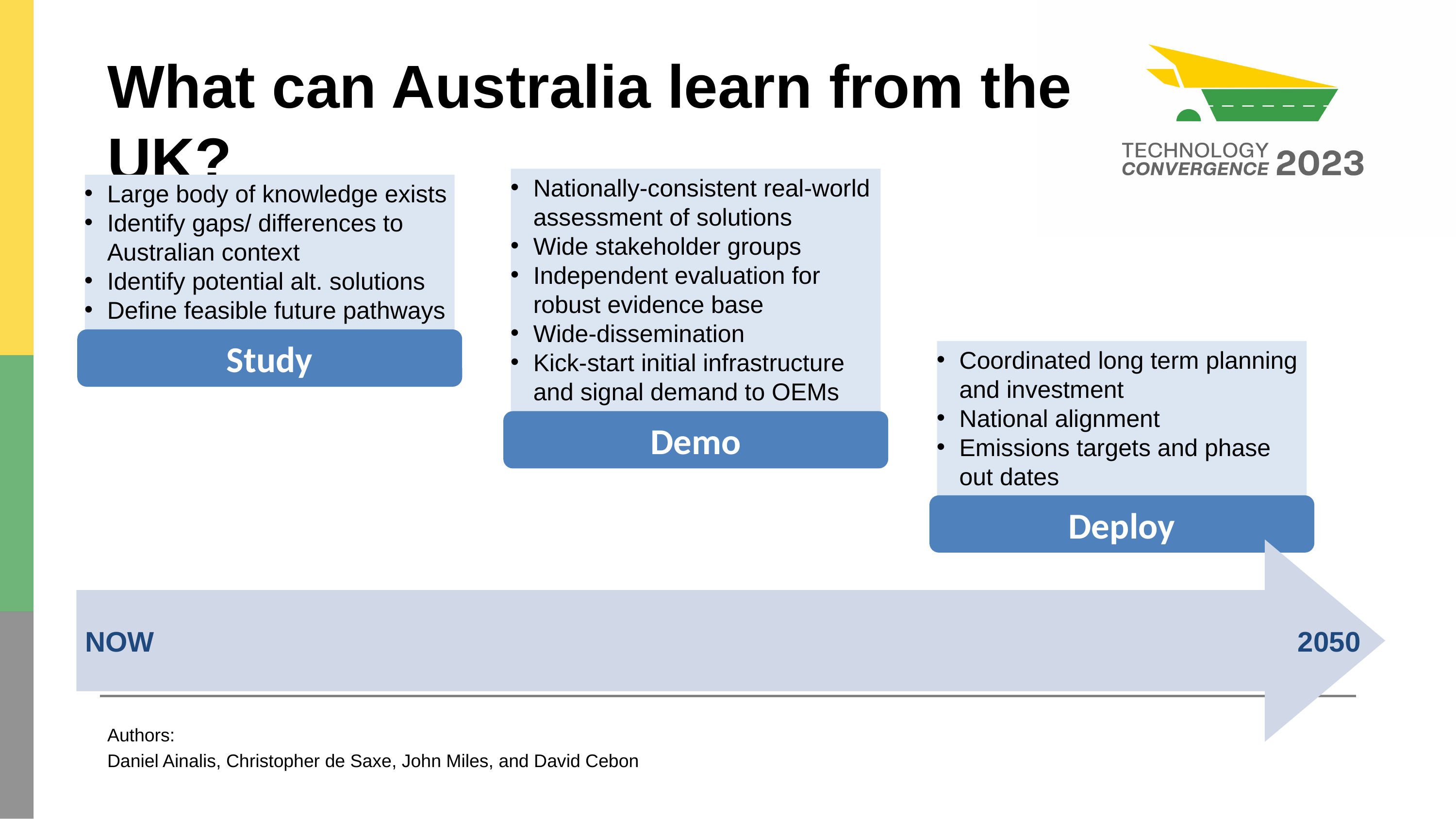

# What can Australia learn from the UK?

Demo
Nationally-consistent real-world assessment of solutions
Wide stakeholder groups
Independent evaluation for robust evidence base
Wide-dissemination
Kick-start initial infrastructure and signal demand to OEMs

Study
Large body of knowledge exists
Identify gaps/ differences to Australian context
Identify potential alt. solutions
Define feasible future pathways

Deploy
Coordinated long term planning and investment
National alignment
Emissions targets and phase out dates

NOW
2050
Authors:
Daniel Ainalis, Christopher de Saxe, John Miles, and David Cebon